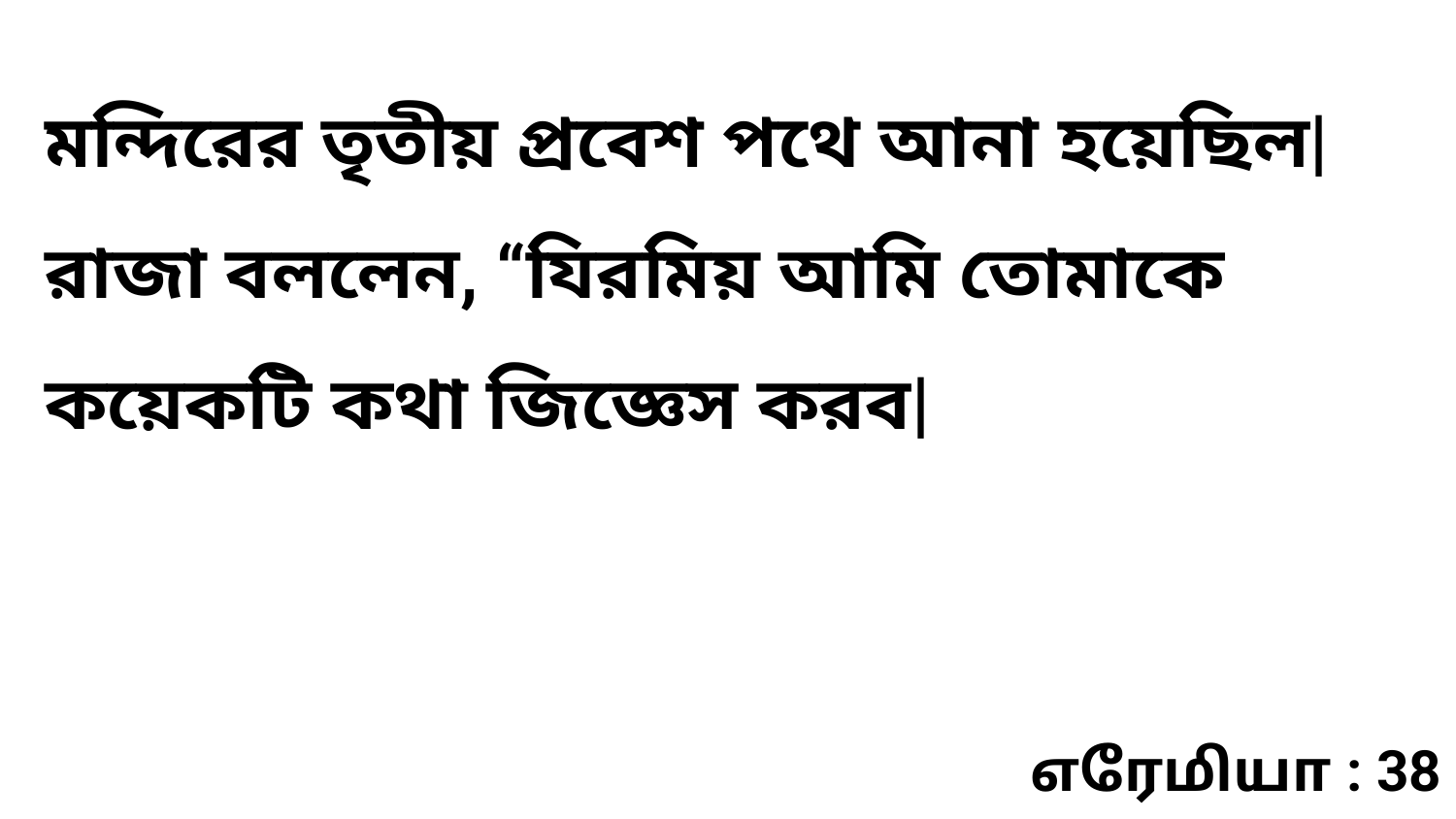

মন্দিরের তৃতীয় প্রবেশ পথে আনা হয়েছিল| রাজা বললেন, “যিরমিয় আমি তোমাকে কয়েকটি কথা জিজ্ঞেস করব|
எரேமியா : 38